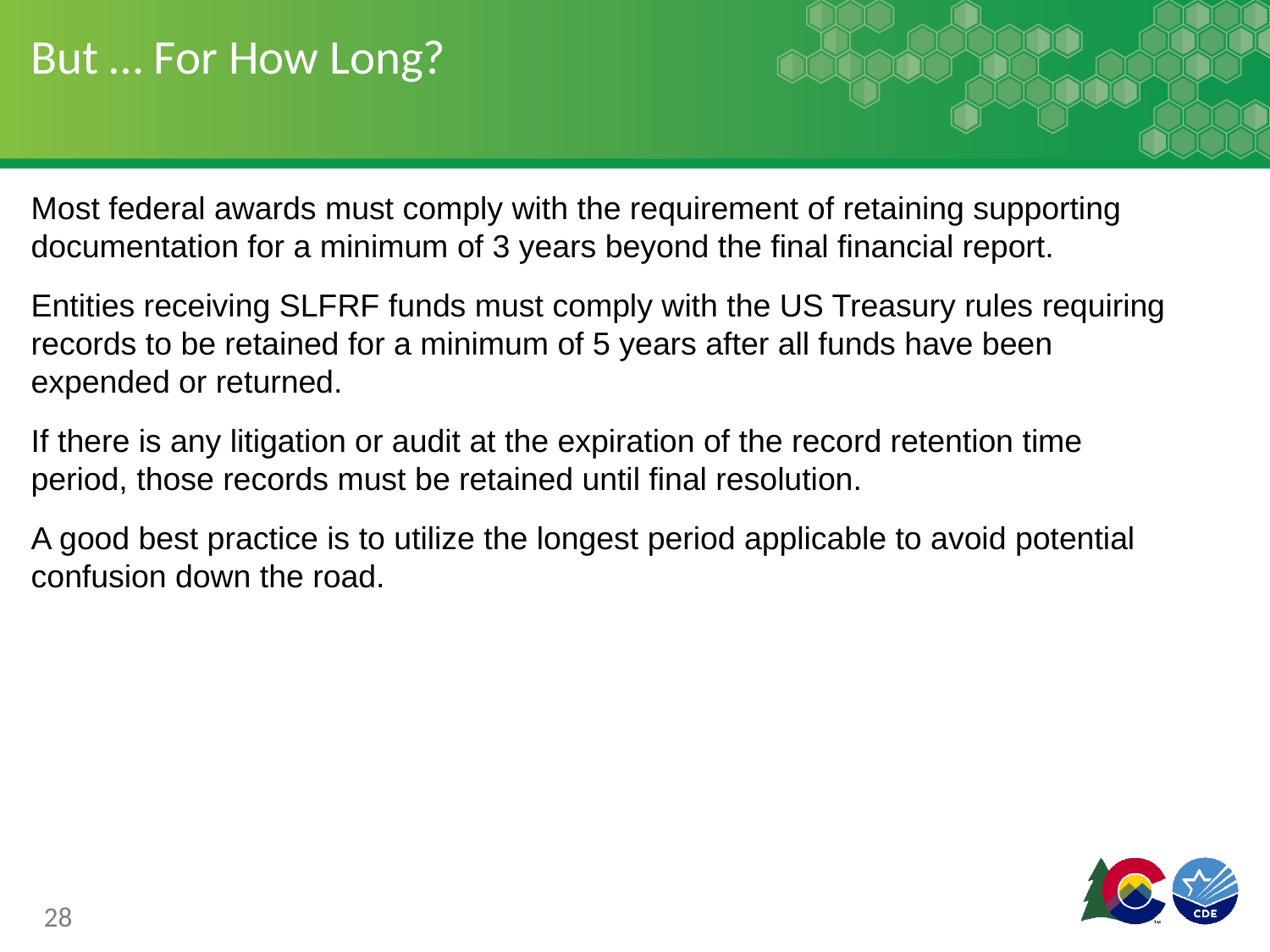

# But … For How Long?

Most federal awards must comply with the requirement of retaining supporting documentation for a minimum of 3 years beyond the final financial report.
Entities receiving SLFRF funds must comply with the US Treasury rules requiring records to be retained for a minimum of 5 years after all funds have been expended or returned.
If there is any litigation or audit at the expiration of the record retention time period, those records must be retained until final resolution.
A good best practice is to utilize the longest period applicable to avoid potential confusion down the road.
28